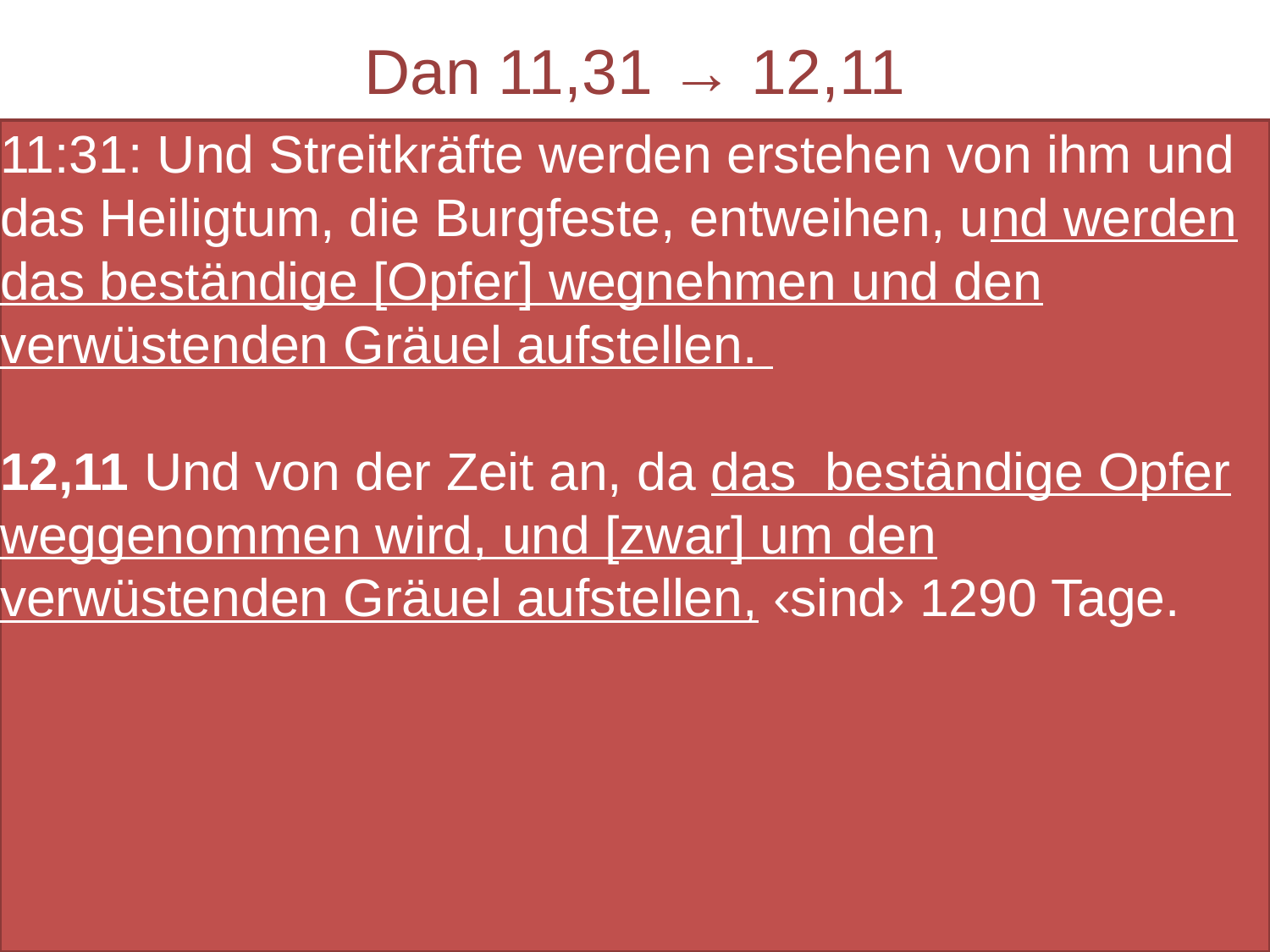

# Dan 11,31 → 12,11
11:31: Und Streitkräfte werden erstehen von ihm und das Heiligtum, die Burgfeste, entweihen, und werden das beständige [Opfer] wegnehmen und den verwüstenden Gräuel aufstellen.

12,11 Und von der Zeit an, da das  beständige Opfer weggenommen wird, und [zwar] um den verwüstenden Gräuel aufstellen, ‹sind› 1290 Tage.